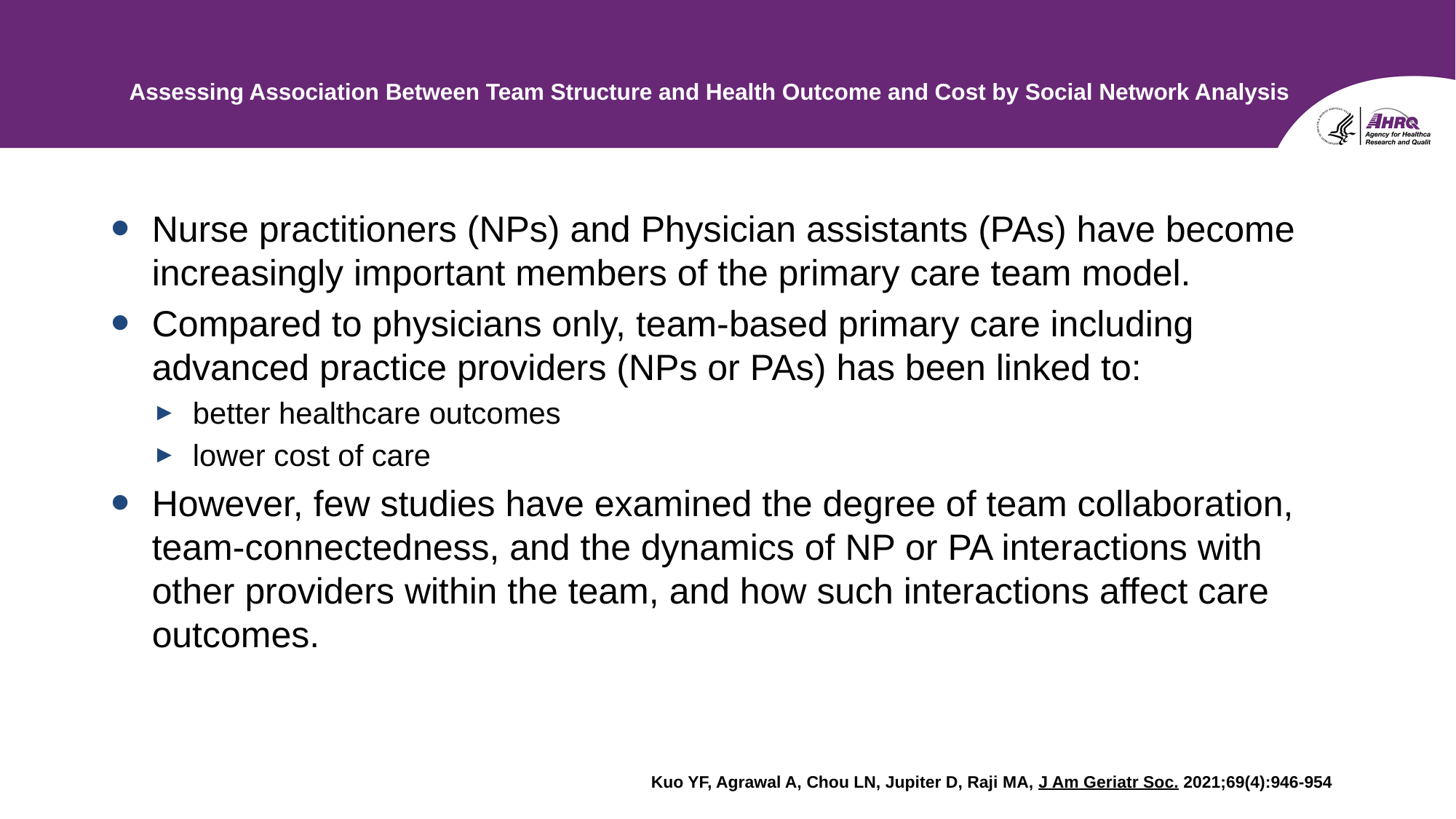

# Assessing Association Between Team Structure and Health Outcome and Cost by Social Network Analysis
Nurse practitioners (NPs) and Physician assistants (PAs) have become increasingly important members of the primary care team model.
Compared to physicians only, team-based primary care including advanced practice providers (NPs or PAs) has been linked to:
better healthcare outcomes
lower cost of care
However, few studies have examined the degree of team collaboration, team-connectedness, and the dynamics of NP or PA interactions with other providers within the team, and how such interactions affect care outcomes.
 Kuo YF, Agrawal A, Chou LN, Jupiter D, Raji MA, J Am Geriatr Soc. 2021;69(4):946-954